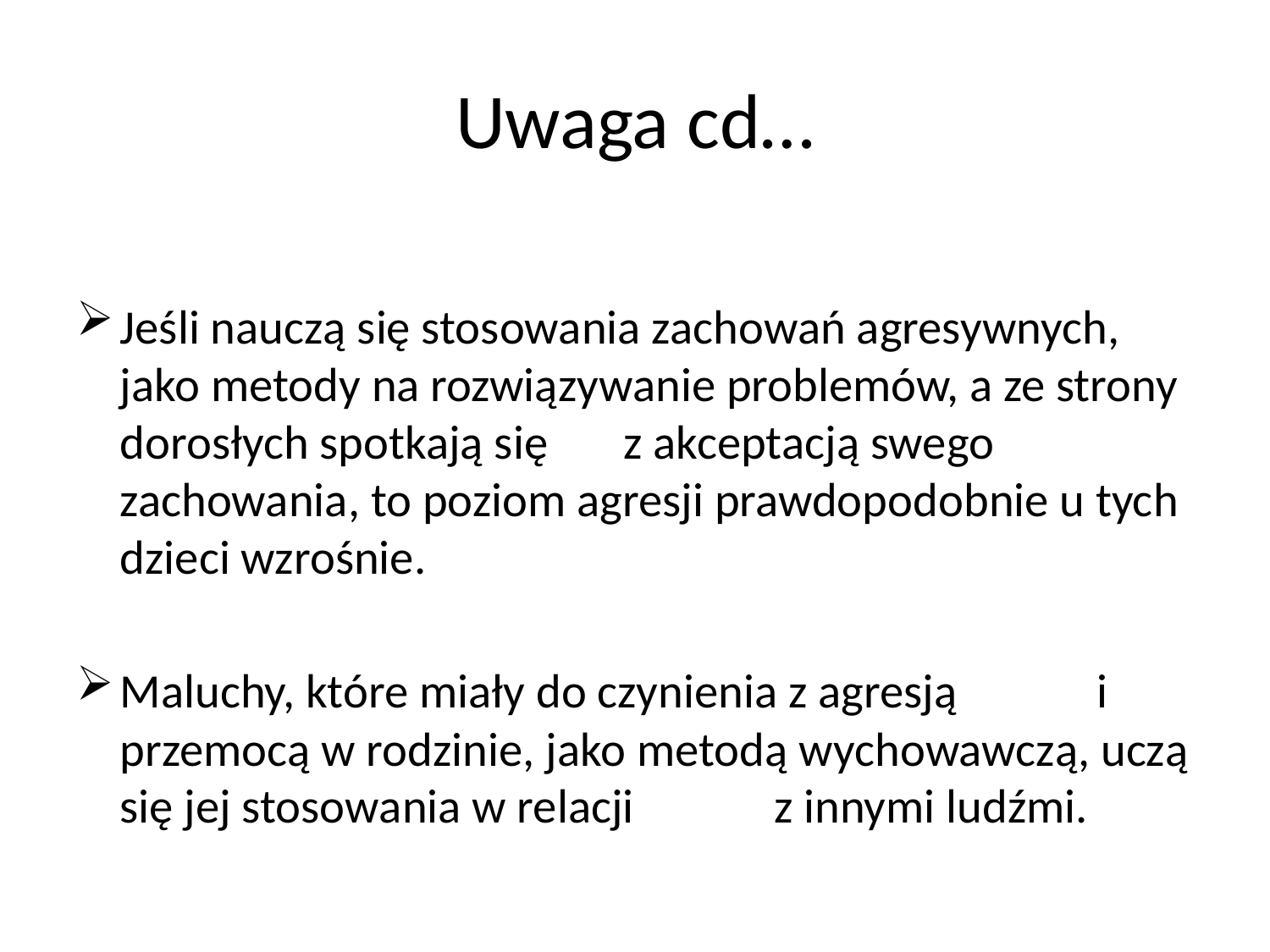

# Uwaga cd…

Jeśli nauczą się stosowania zachowań agresywnych, jako metody na rozwiązywanie problemów, a ze strony dorosłych spotkają się       z akceptacją swego zachowania, to poziom agresji prawdopodobnie u tych dzieci wzrośnie.

Maluchy, które miały do czynienia z agresją             i przemocą w rodzinie, jako metodą wychowawczą, uczą się jej stosowania w relacji             z innymi ludźmi.